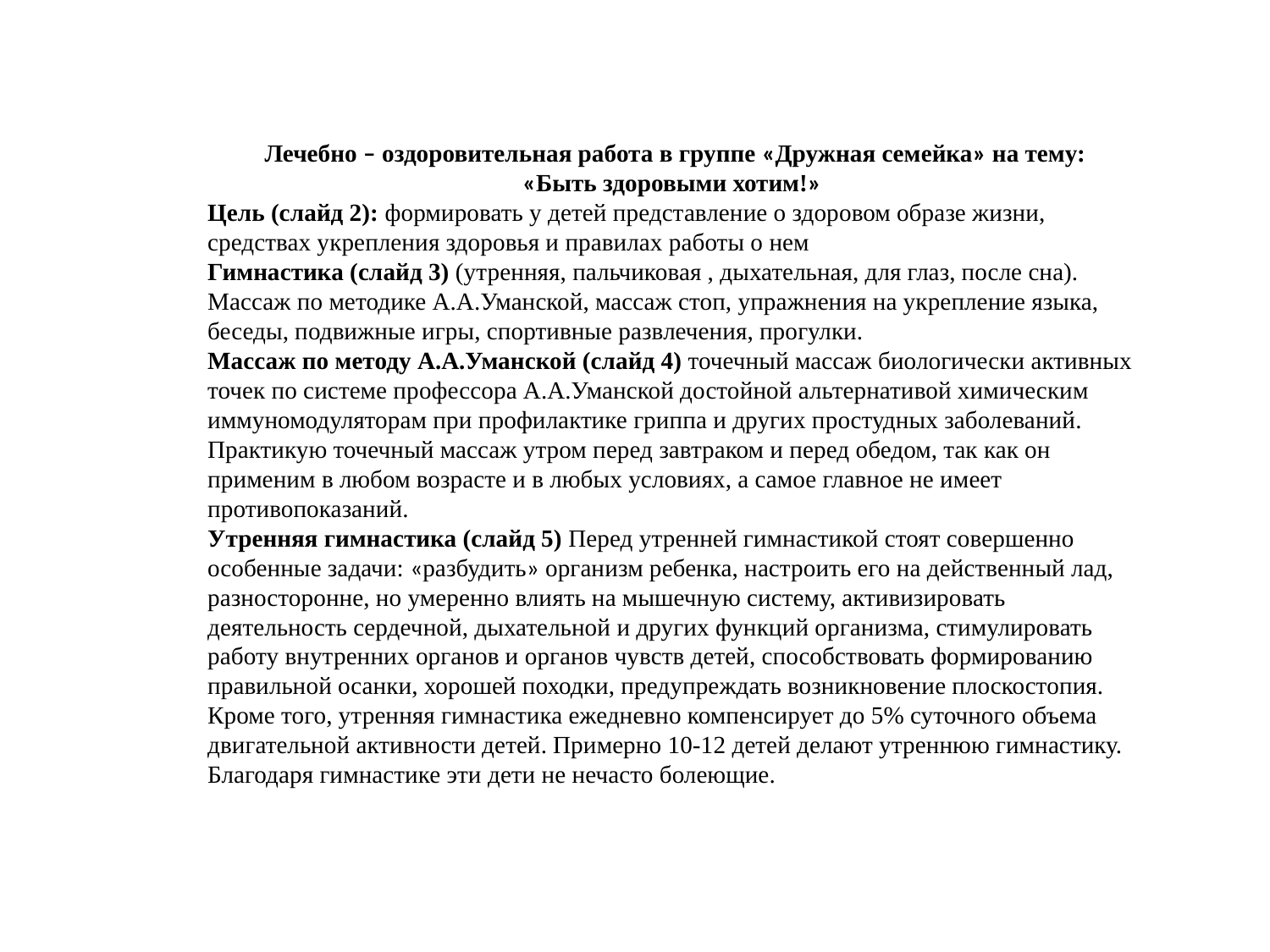

Лечебно – оздоровительная работа в группе «Дружная семейка» на тему:
«Быть здоровыми хотим!»
Цель (слайд 2): формировать у детей представление о здоровом образе жизни, средствах укрепления здоровья и правилах работы о нем
Гимнастика (слайд 3) (утренняя, пальчиковая , дыхательная, для глаз, после сна). Массаж по методике А.А.Уманской, массаж стоп, упражнения на укрепление языка, беседы, подвижные игры, спортивные развлечения, прогулки.
Массаж по методу А.А.Уманской (слайд 4) точечный массаж биологически активных точек по системе профессора А.А.Уманской достойной альтернативой химическим иммуномодуляторам при профилактике гриппа и других простудных заболеваний. Практикую точечный массаж утром перед завтраком и перед обедом, так как он применим в любом возрасте и в любых условиях, а самое главное не имеет противопоказаний.
Утренняя гимнастика (слайд 5) Перед утренней гимнастикой стоят совершенно особенные задачи: «разбудить» организм ребенка, настроить его на действенный лад, разносторонне, но умеренно влиять на мышечную систему, активизировать деятельность сердечной, дыхательной и других функций организма, стимулировать работу внутренних органов и органов чувств детей, способствовать формированию правильной осанки, хорошей походки, предупреждать возникновение плоскостопия. Кроме того, утренняя гимнастика ежедневно компенсирует до 5% суточного объема двигательной активности детей. Примерно 10-12 детей делают утреннюю гимнастику. Благодаря гимнастике эти дети не нечасто болеющие.